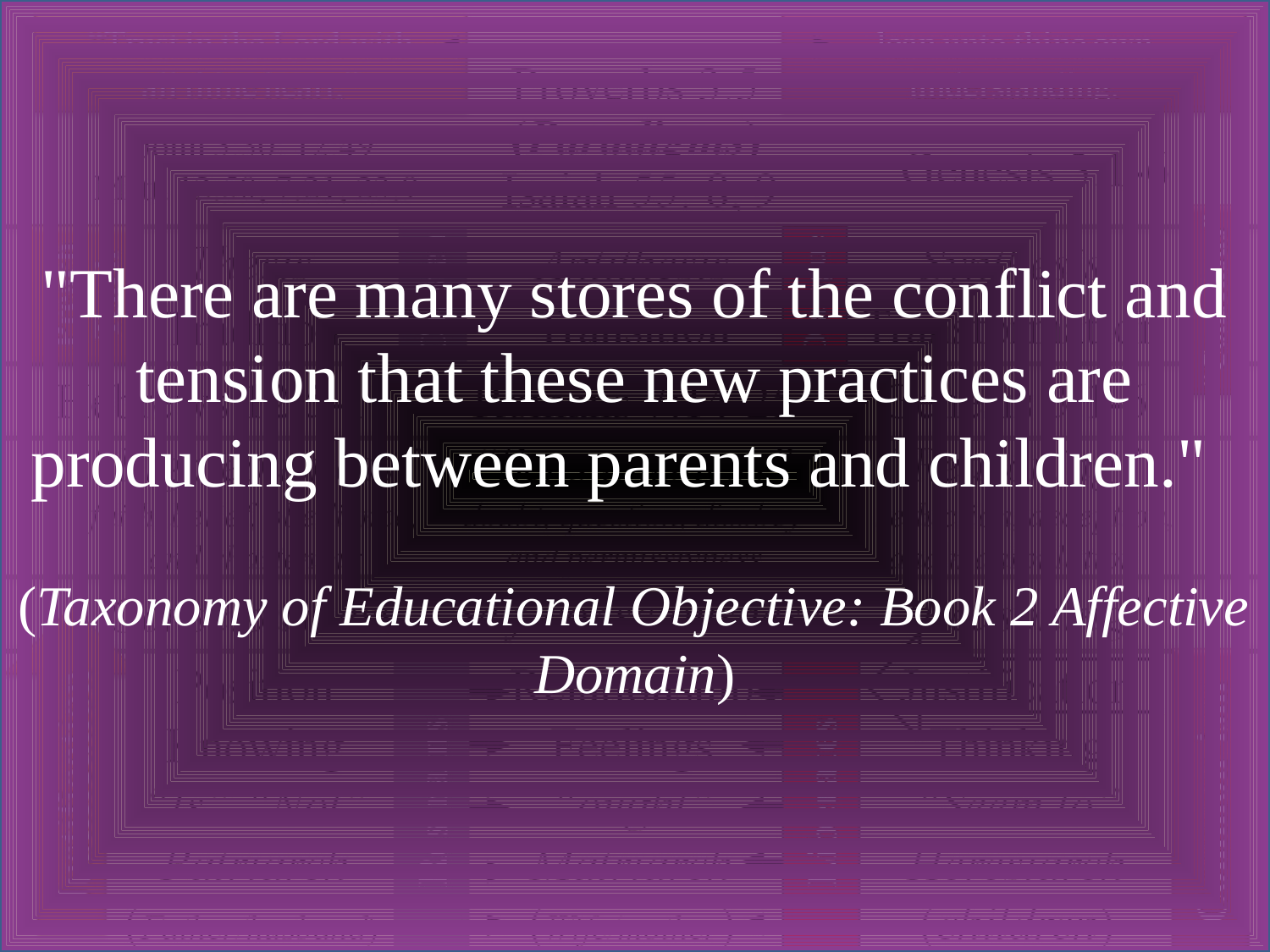

"There are many stores of the conflict and tension that these new practices are producing between parents and children."

(Taxonomy of Educational Objective: Book 2 Affective Domain)